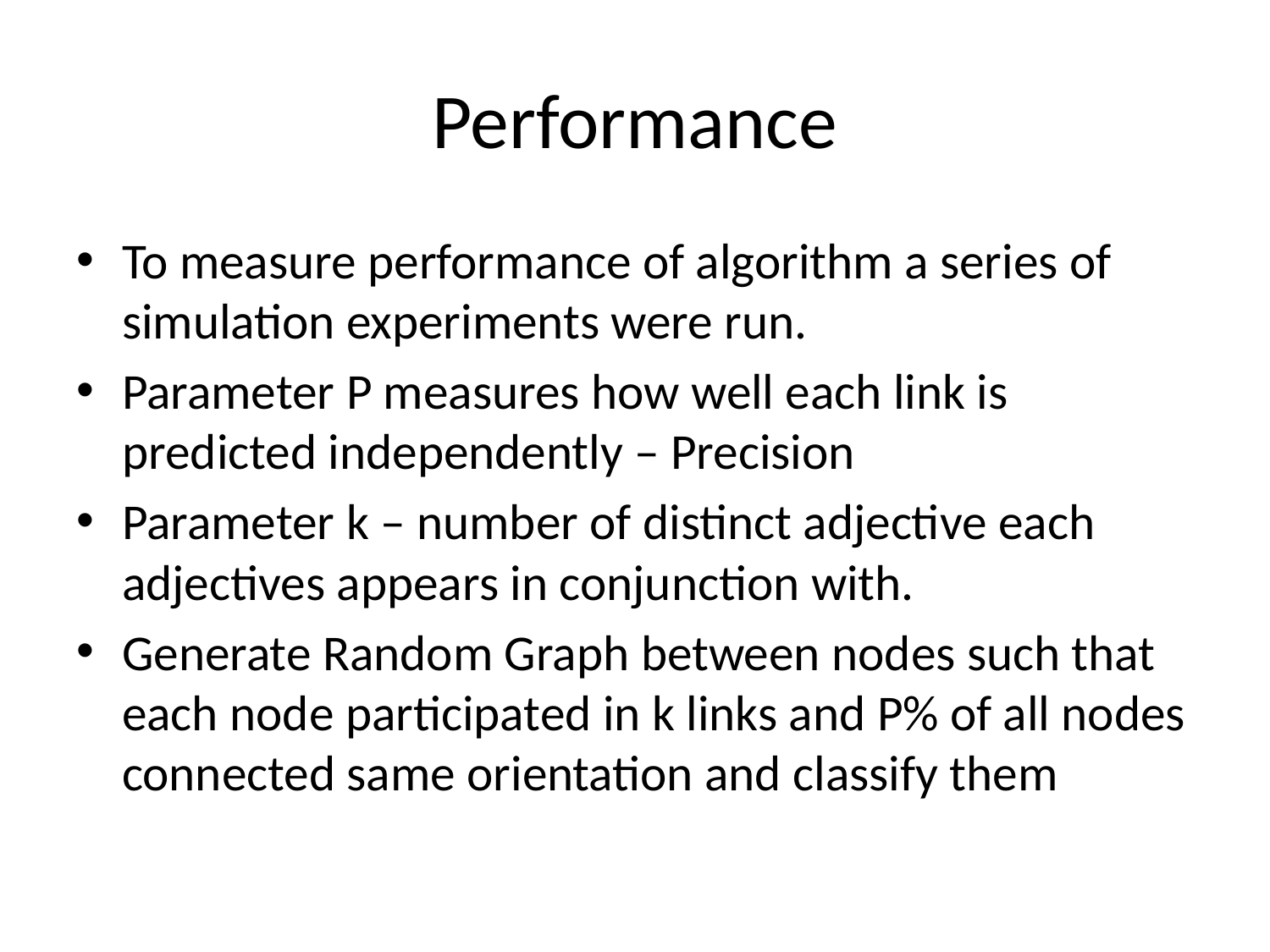

# Performance
To measure performance of algorithm a series of simulation experiments were run.
Parameter P measures how well each link is predicted independently – Precision
Parameter k – number of distinct adjective each adjectives appears in conjunction with.
Generate Random Graph between nodes such that each node participated in k links and P% of all nodes connected same orientation and classify them